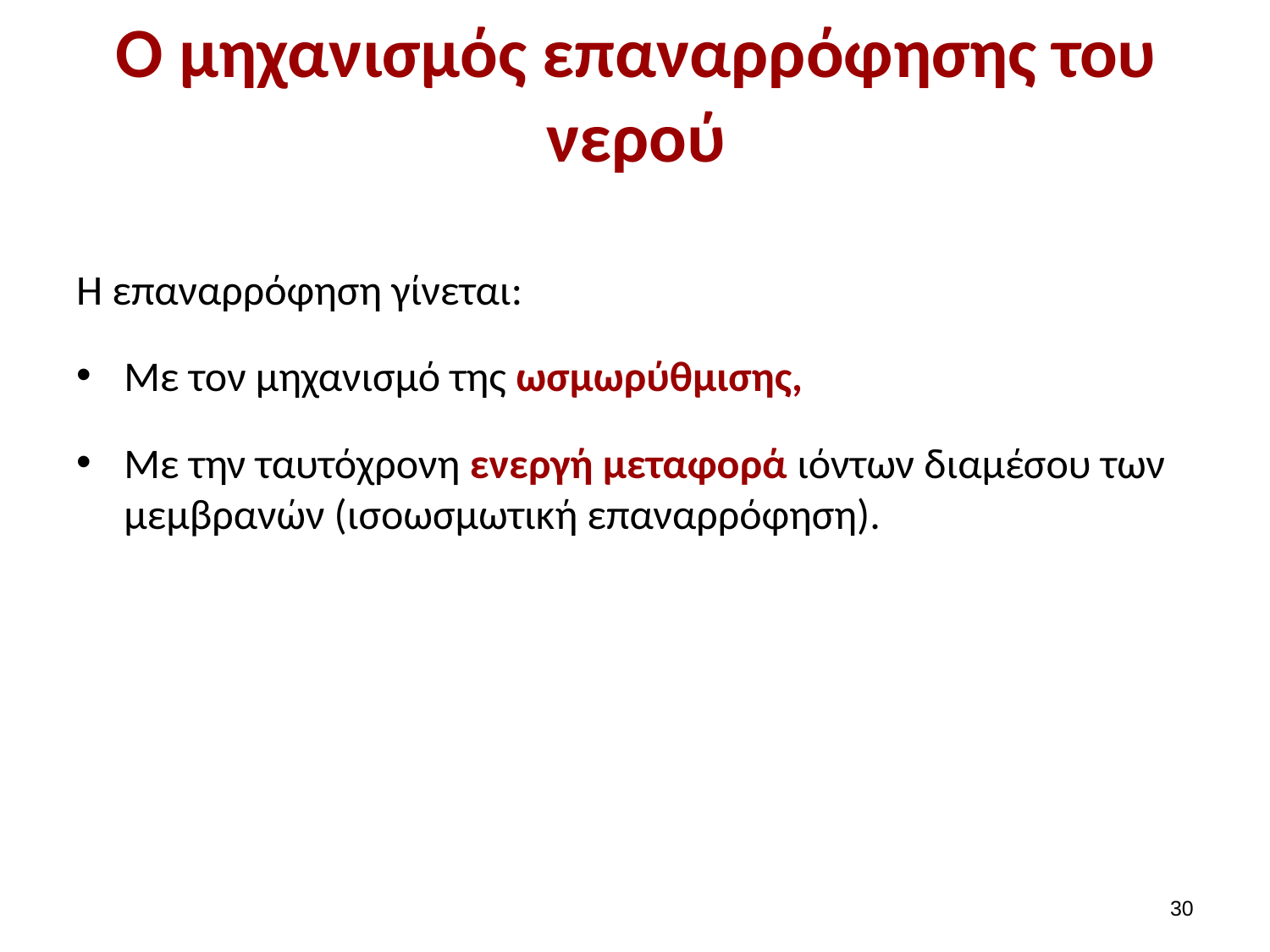

# Ο μηχανισμός επαναρρόφησης του νερού
Η επαναρρόφηση γίνεται:
Με τον μηχανισμό της ωσμωρύθμισης,
Με την ταυτόχρονη ενεργή μεταφορά ιόντων διαμέσου των μεμβρανών (ισοωσμωτική επαναρρόφηση).

30